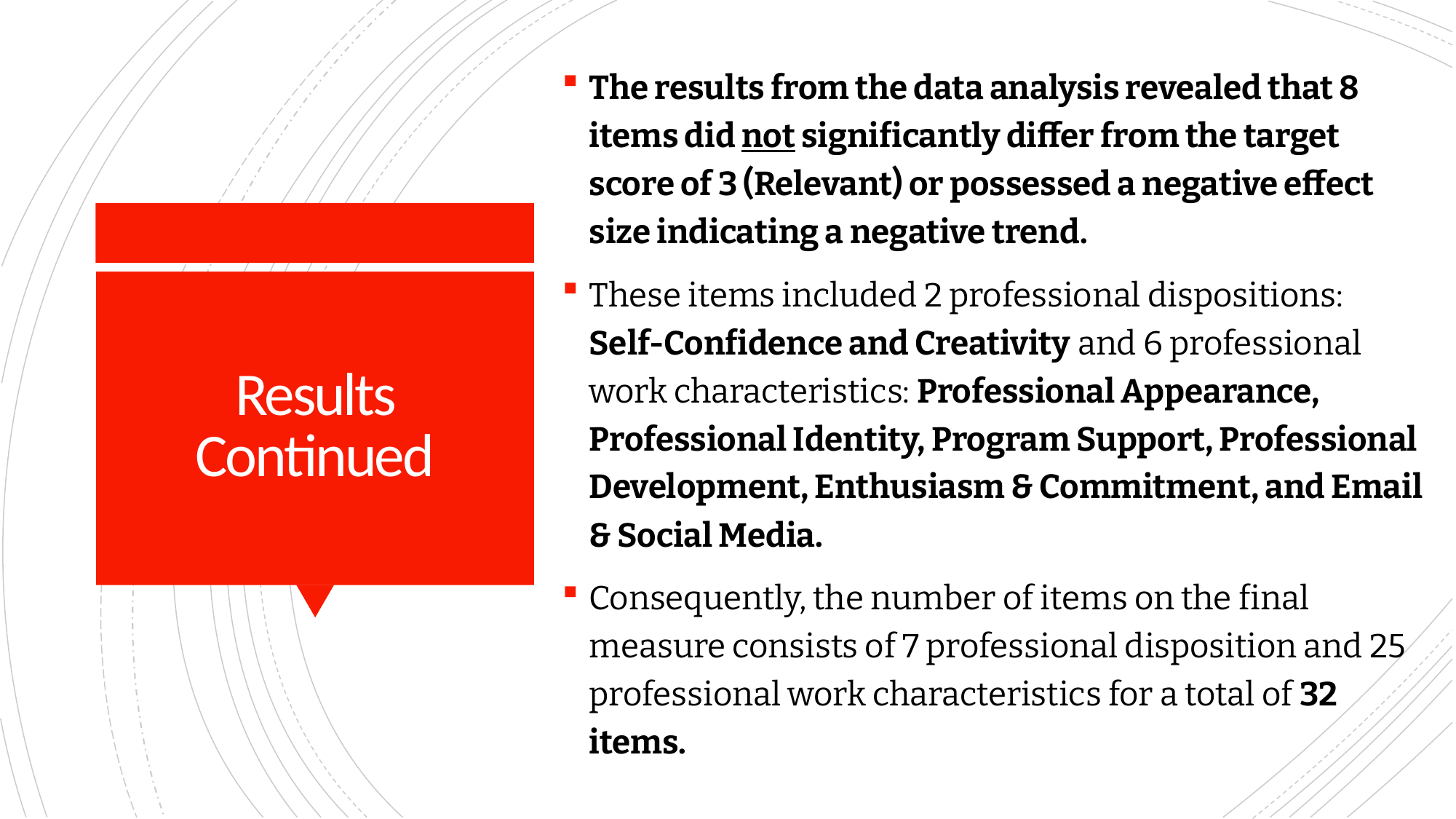

The results from the data analysis revealed that 8 items did not significantly differ from the target score of 3 (Relevant) or possessed a negative effect size indicating a negative trend.
These items included 2 professional dispositions: Self-Confidence and Creativity and 6 professional work characteristics: Professional Appearance, Professional Identity, Program Support, Professional Development, Enthusiasm & Commitment, and Email & Social Media.
Consequently, the number of items on the final measure consists of 7 professional disposition and 25 professional work characteristics for a total of 32 items.
# Results Continued